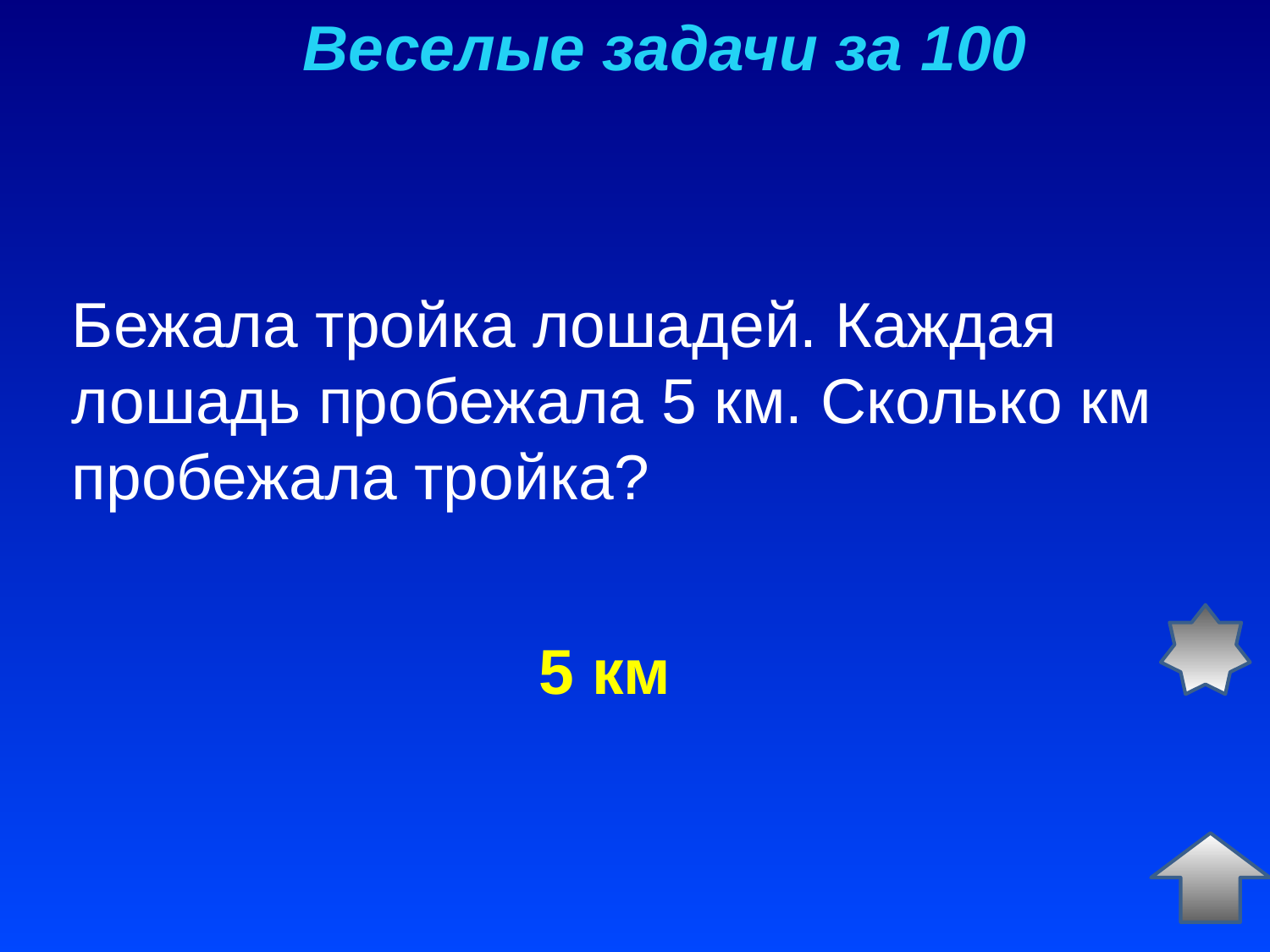

Веселые задачи за 100
Бежала тройка лошадей. Каждая лошадь пробежала 5 км. Сколько км пробежала тройка?

5 км